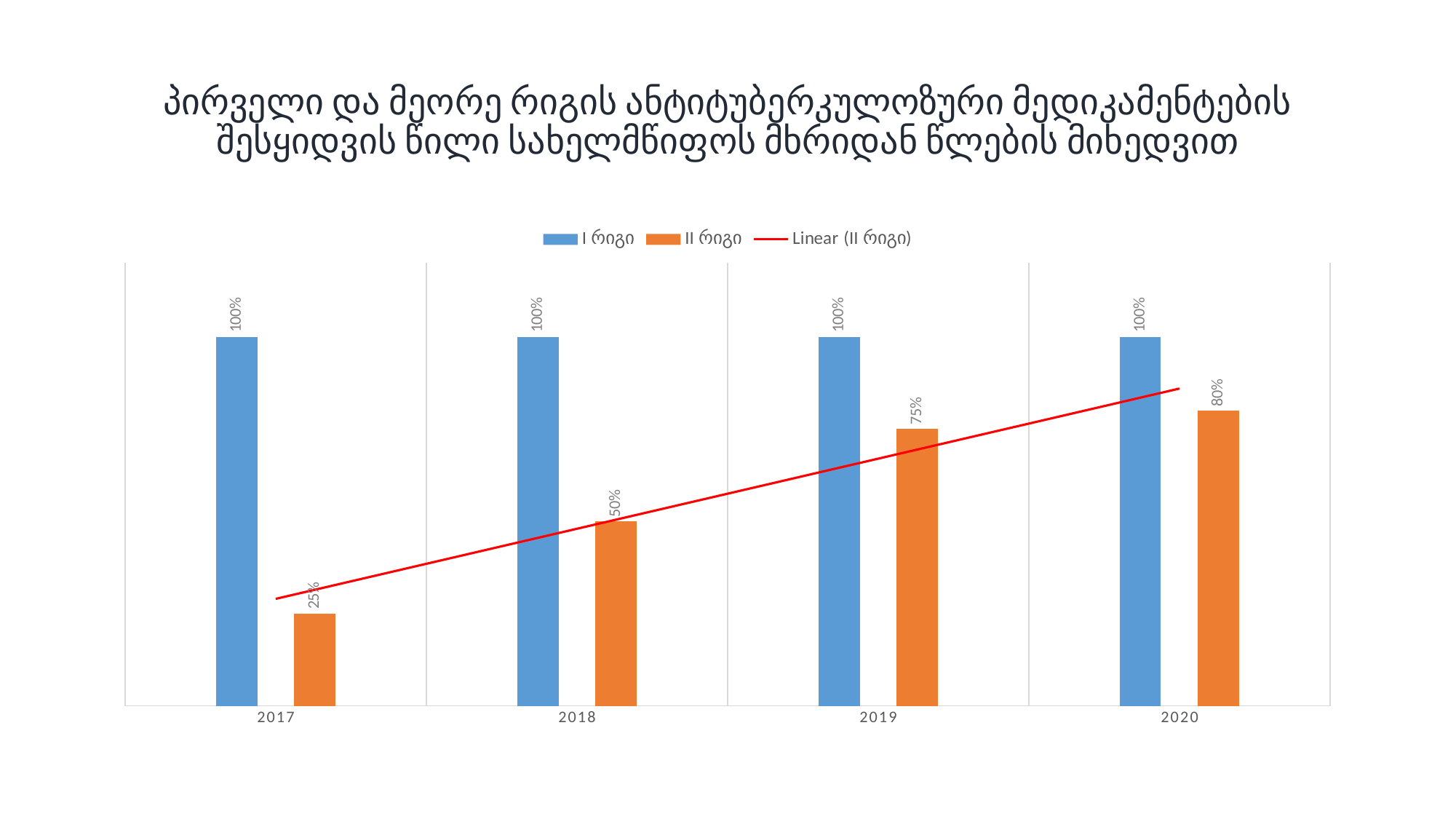

# პირველი და მეორე რიგის ანტიტუბერკულოზური მედიკამენტების შესყიდვის წილი სახელმწიფოს მხრიდან წლების მიხედვით

### Chart

| Category | I რიგი | II რიგი |
|---|---|---|
| 2017 | 1.0 | 0.25 |
| 2018 | 1.0 | 0.5 |
| 2019 | 1.0 | 0.7500000000000003 |
| 2020 | 1.0 | 0.8 |